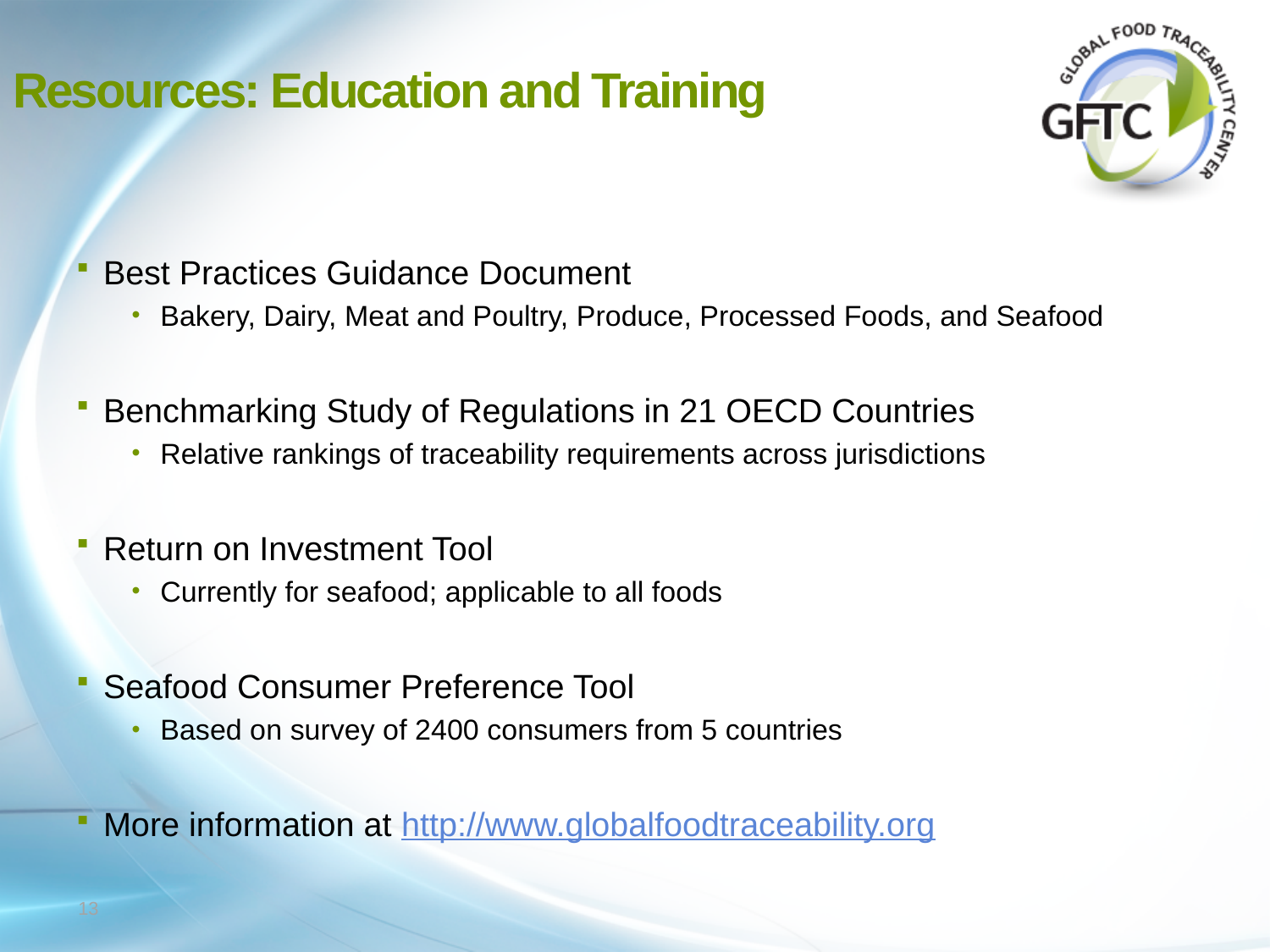

# Resources: Education and Training
Best Practices Guidance Document
Bakery, Dairy, Meat and Poultry, Produce, Processed Foods, and Seafood

Benchmarking Study of Regulations in 21 OECD Countries
Relative rankings of traceability requirements across jurisdictions

Return on Investment Tool
Currently for seafood; applicable to all foods

Seafood Consumer Preference Tool
Based on survey of 2400 consumers from 5 countries

More information at http://www.globalfoodtraceability.org
13